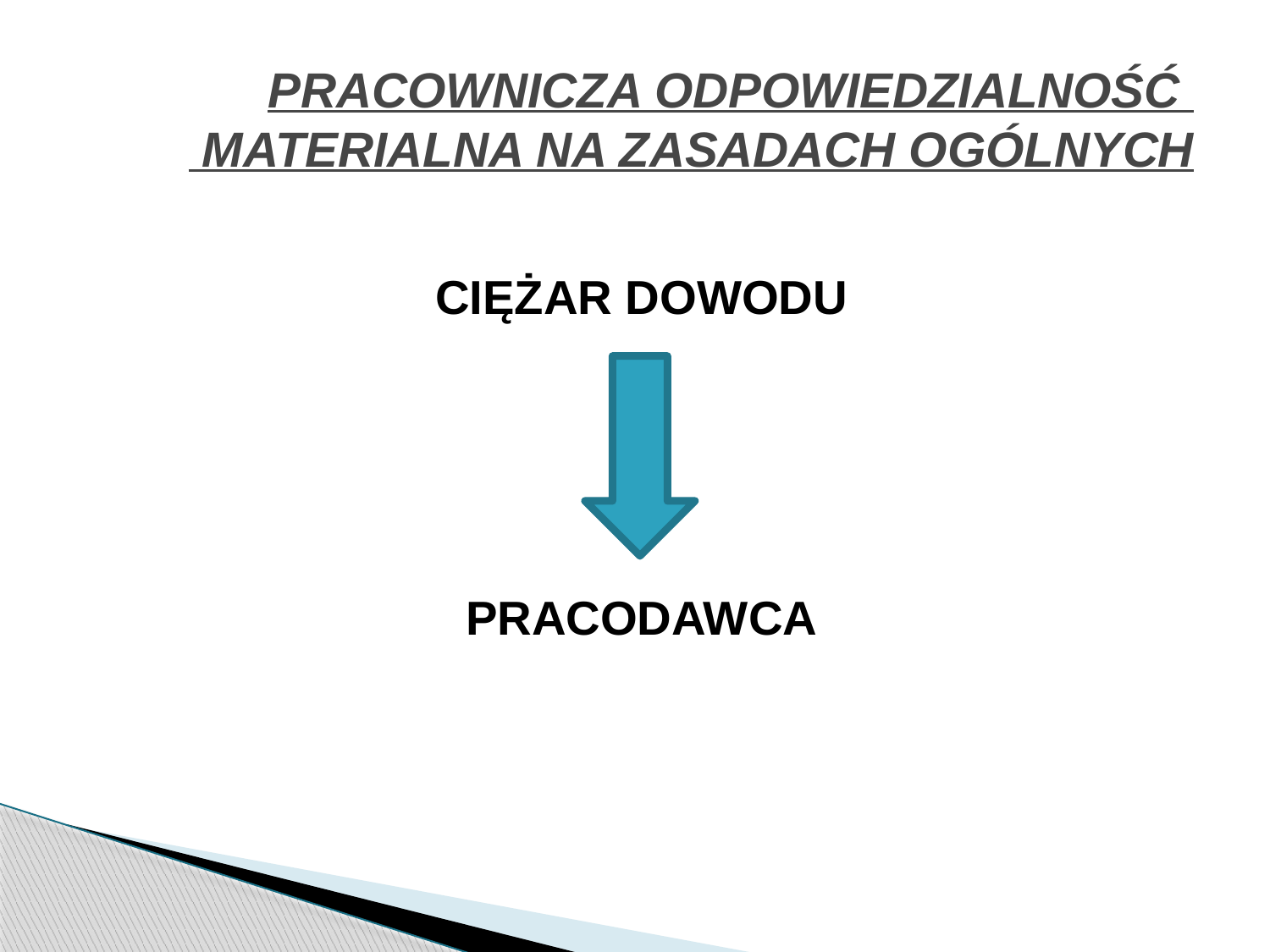

# PRACOWNICZA ODPOWIEDZIALNOŚĆ MATERIALNA NA ZASADACH OGÓLNYCH

CIĘŻAR DOWODU

PRACODAWCA